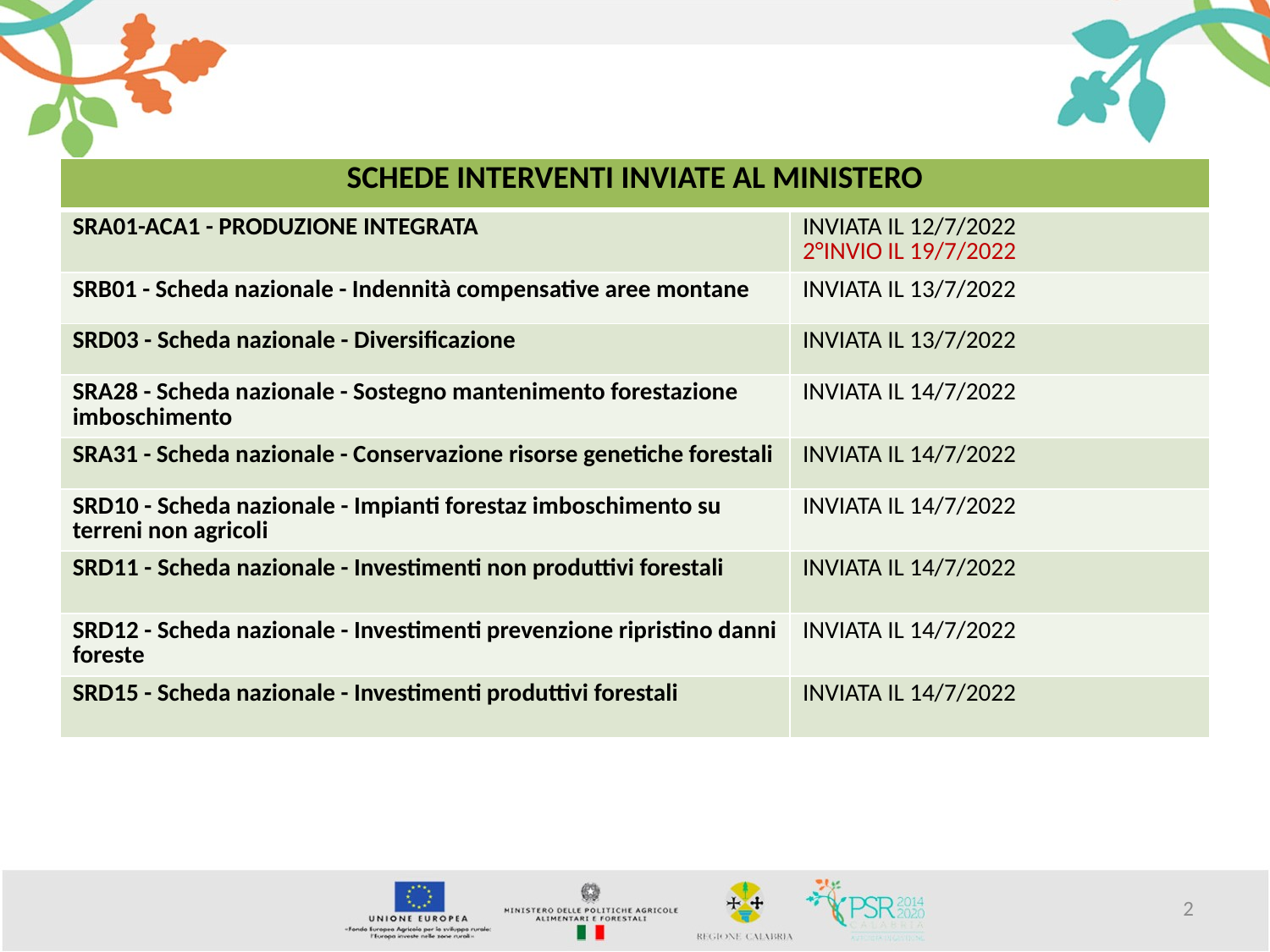

| SCHEDE INTERVENTI INVIATE AL MINISTERO |  |
| --- | --- |
| SRA01-ACA1 - PRODUZIONE INTEGRATA | INVIATA IL 12/7/2022 2°INVIO IL 19/7/2022 |
| SRB01 - Scheda nazionale - Indennità compensative aree montane | INVIATA IL 13/7/2022 |
| SRD03 - Scheda nazionale - Diversificazione | INVIATA IL 13/7/2022 |
| SRA28 - Scheda nazionale - Sostegno mantenimento forestazione imboschimento | INVIATA IL 14/7/2022 |
| SRA31 - Scheda nazionale - Conservazione risorse genetiche forestali | INVIATA IL 14/7/2022 |
| SRD10 - Scheda nazionale - Impianti forestaz imboschimento su terreni non agricoli | INVIATA IL 14/7/2022 |
| SRD11 - Scheda nazionale - Investimenti non produttivi forestali | INVIATA IL 14/7/2022 |
| SRD12 - Scheda nazionale - Investimenti prevenzione ripristino danni foreste | INVIATA IL 14/7/2022 |
| SRD15 - Scheda nazionale - Investimenti produttivi forestali | INVIATA IL 14/7/2022 |
2